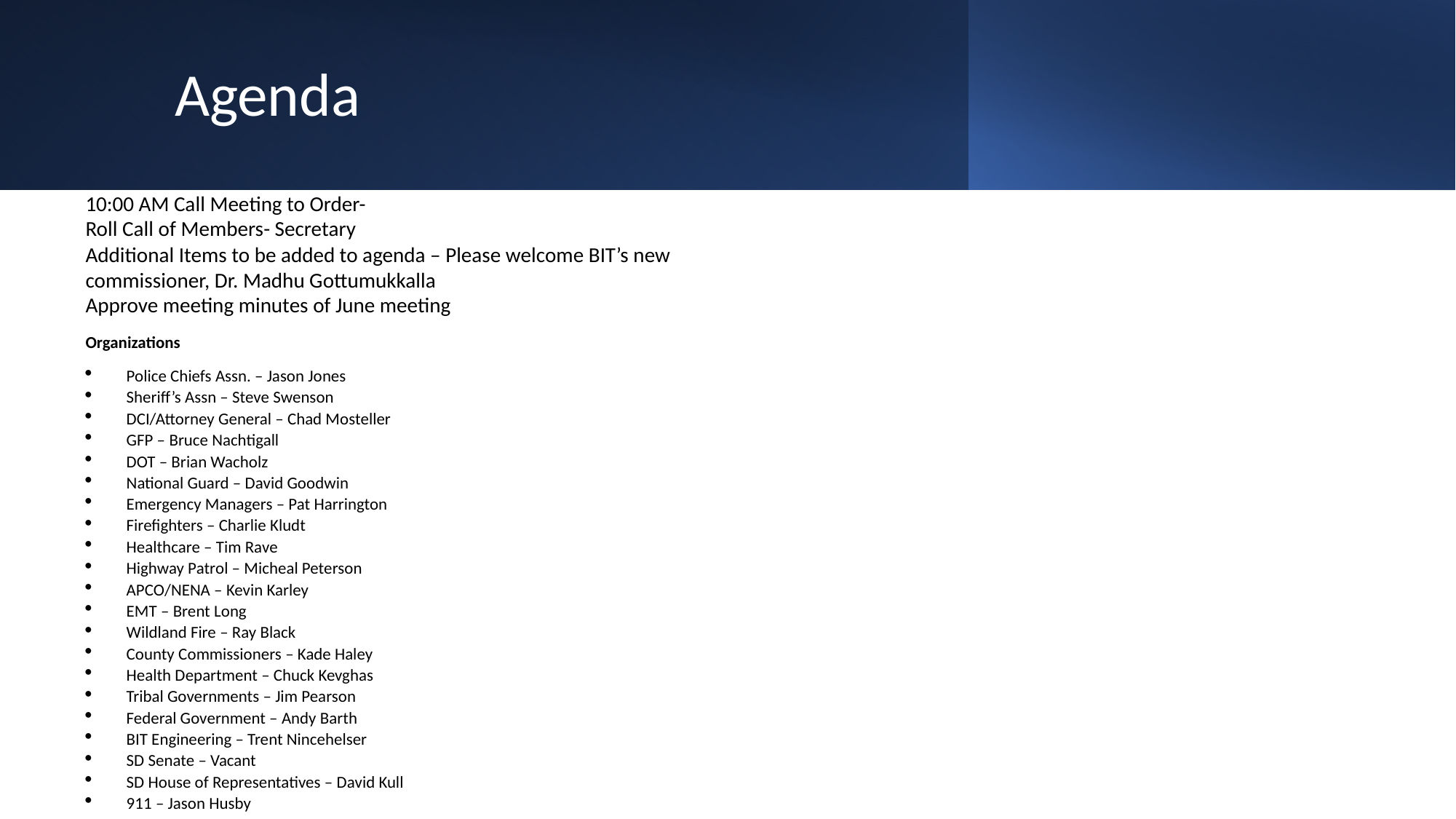

# Agenda
10:00 AM Call Meeting to Order-
Roll Call of Members- Secretary
Additional Items to be added to agenda – Please welcome BIT’s new commissioner, Dr. Madhu Gottumukkalla
Approve meeting minutes of June meeting
Organizations
Police Chiefs Assn. – Jason Jones
Sheriff’s Assn – Steve Swenson
DCI/Attorney General – Chad Mosteller
GFP – Bruce Nachtigall
DOT – Brian Wacholz
National Guard – David Goodwin
Emergency Managers – Pat Harrington
Firefighters – Charlie Kludt
Healthcare – Tim Rave
Highway Patrol – Micheal Peterson
APCO/NENA – Kevin Karley
EMT – Brent Long
Wildland Fire – Ray Black
County Commissioners – Kade Haley
Health Department – Chuck Kevghas
Tribal Governments – Jim Pearson
Federal Government – Andy Barth
BIT Engineering – Trent Nincehelser
SD Senate – Vacant
SD House of Representatives – David Kull
911 – Jason Husby